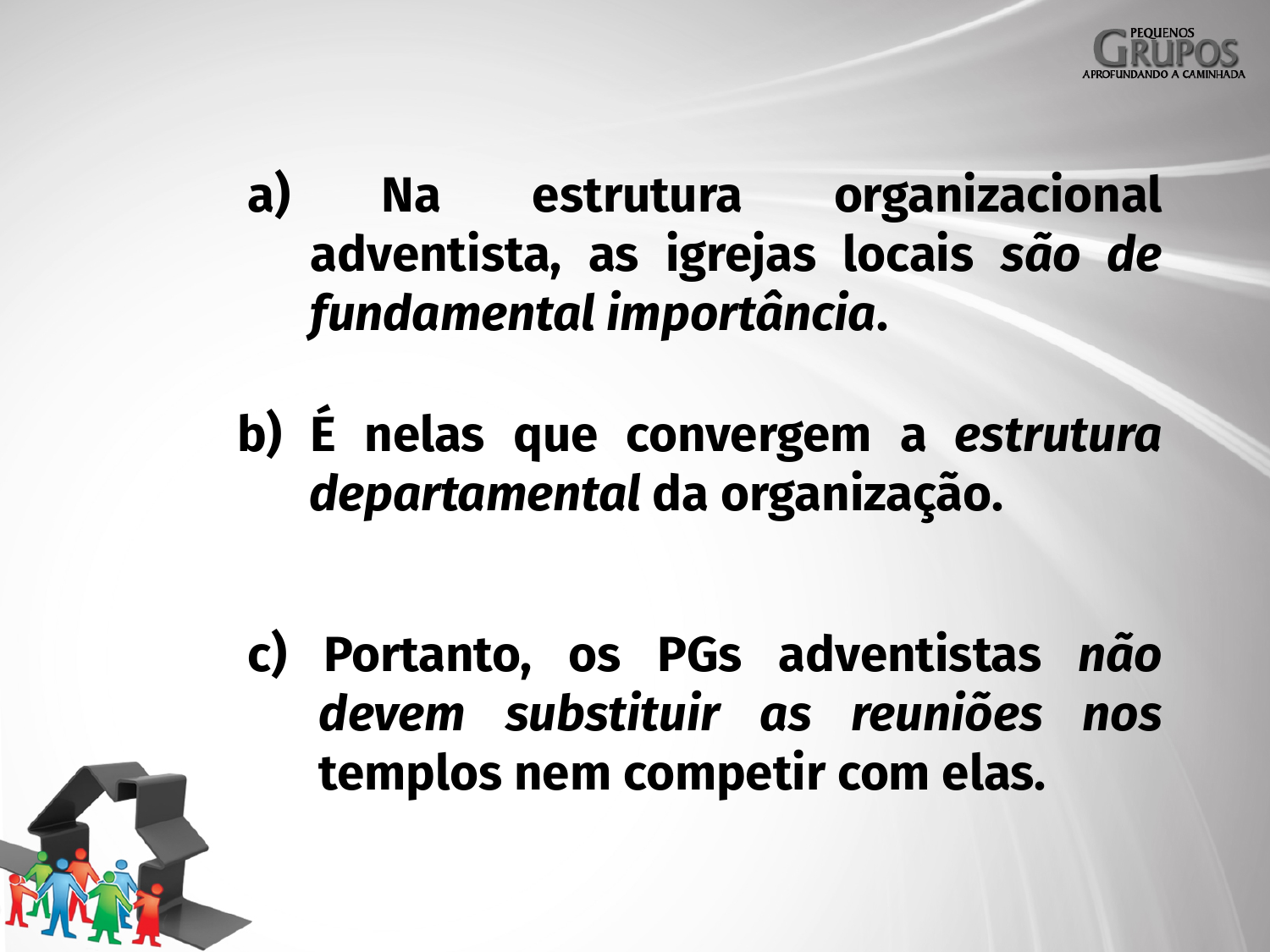

a) Na estrutura organizacional adventista, as igrejas locais são de fundamental importância.
b) É nelas que convergem a estrutura departamental da organização.
c) Portanto, os PGs adventistas não devem substituir as reuniões nos templos nem competir com elas.